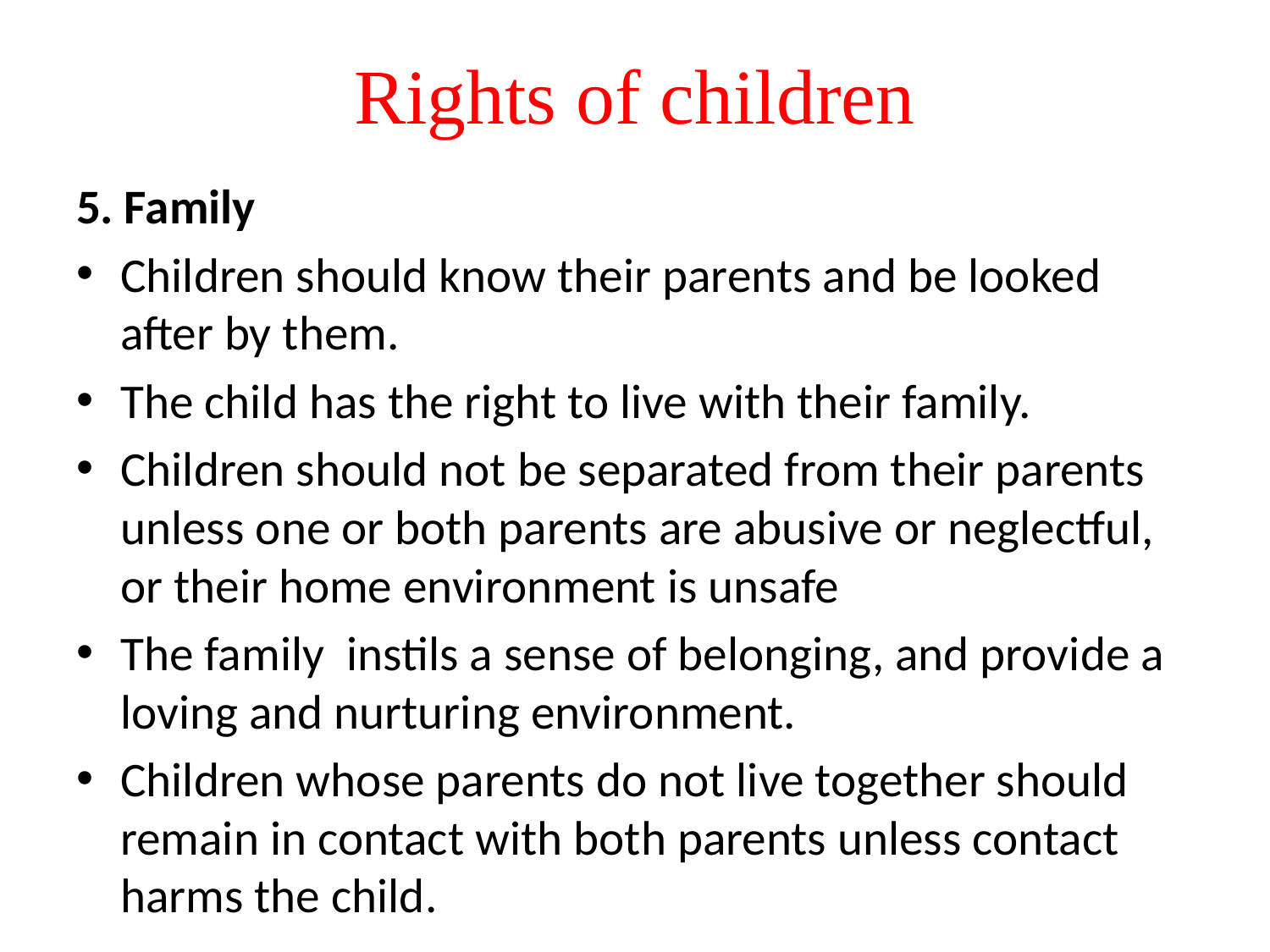

# Rights of children
5. Family
Children should know their parents and be looked after by them.
The child has the right to live with their family.
Children should not be separated from their parents unless one or both parents are abusive or neglectful, or their home environment is unsafe
The family  instils a sense of belonging, and provide a loving and nurturing environment.
Children whose parents do not live together should remain in contact with both parents unless contact harms the child.